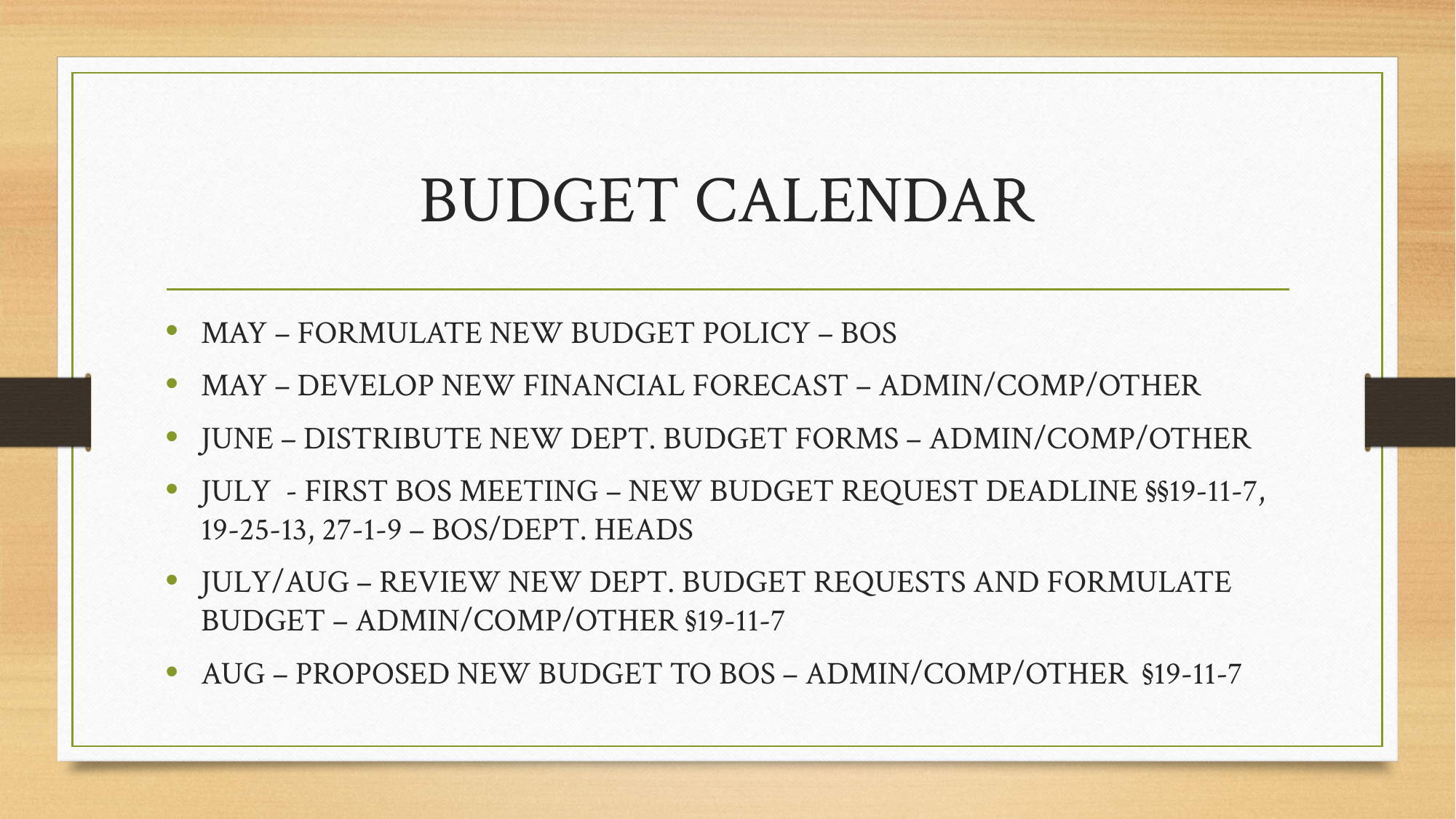

# BUDGET CALENDAR
MAY – FORMULATE NEW BUDGET POLICY – BOS
MAY – DEVELOP NEW FINANCIAL FORECAST – ADMIN/COMP/OTHER
JUNE – DISTRIBUTE NEW DEPT. BUDGET FORMS – ADMIN/COMP/OTHER
JULY  - FIRST BOS MEETING – NEW BUDGET REQUEST DEADLINE §§19-11-7, 19-25-13, 27-1-9 – BOS/DEPT. HEADS
JULY/AUG – REVIEW NEW DEPT. BUDGET REQUESTS AND FORMULATE BUDGET – ADMIN/COMP/OTHER §19-11-7
AUG – PROPOSED NEW BUDGET TO BOS – ADMIN/COMP/OTHER  §19-11-7